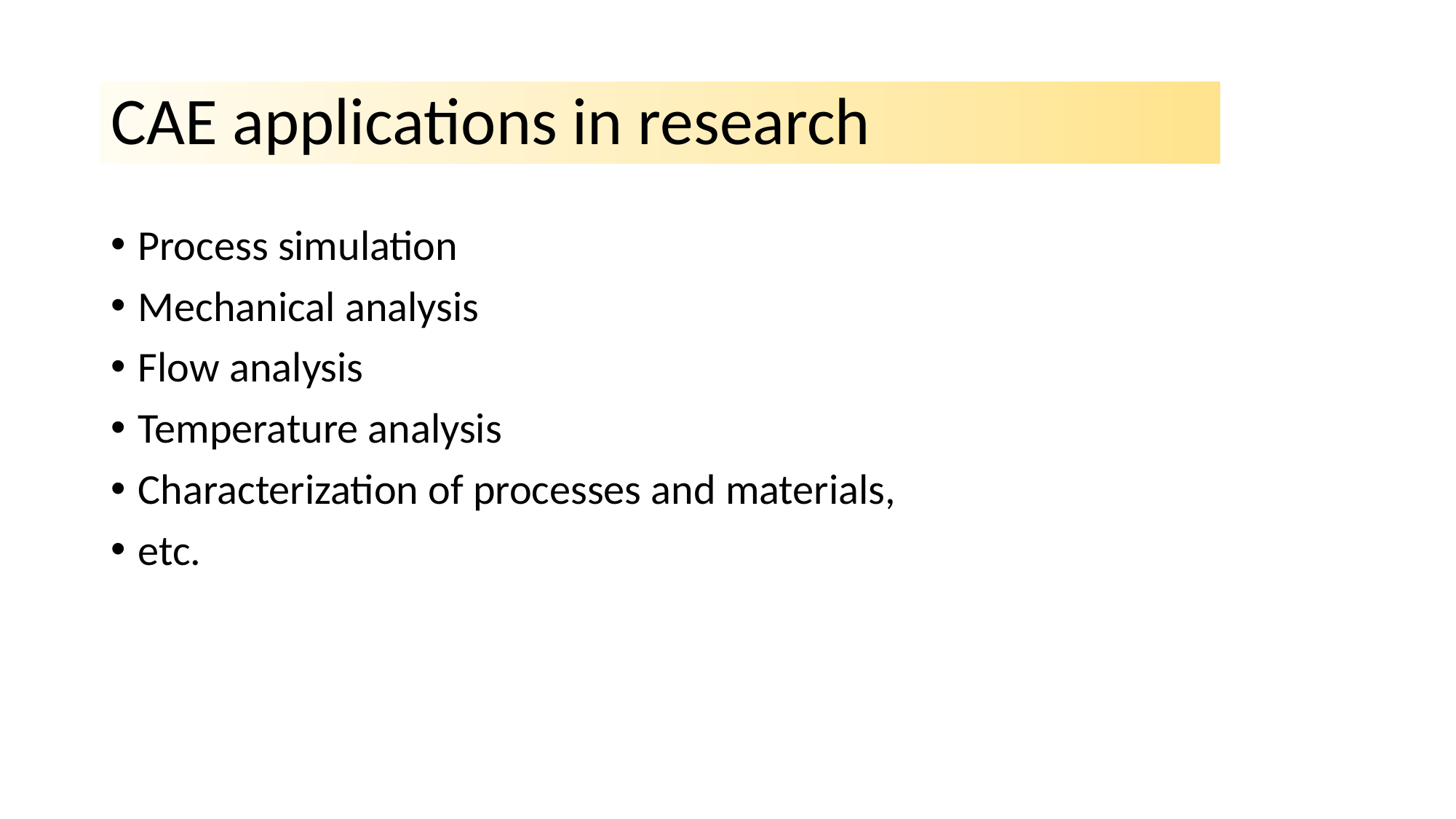

# CAE applications in research

Process simulation
Mechanical analysis
Flow analysis
Temperature analysis
Characterization of processes and materials,
etc.